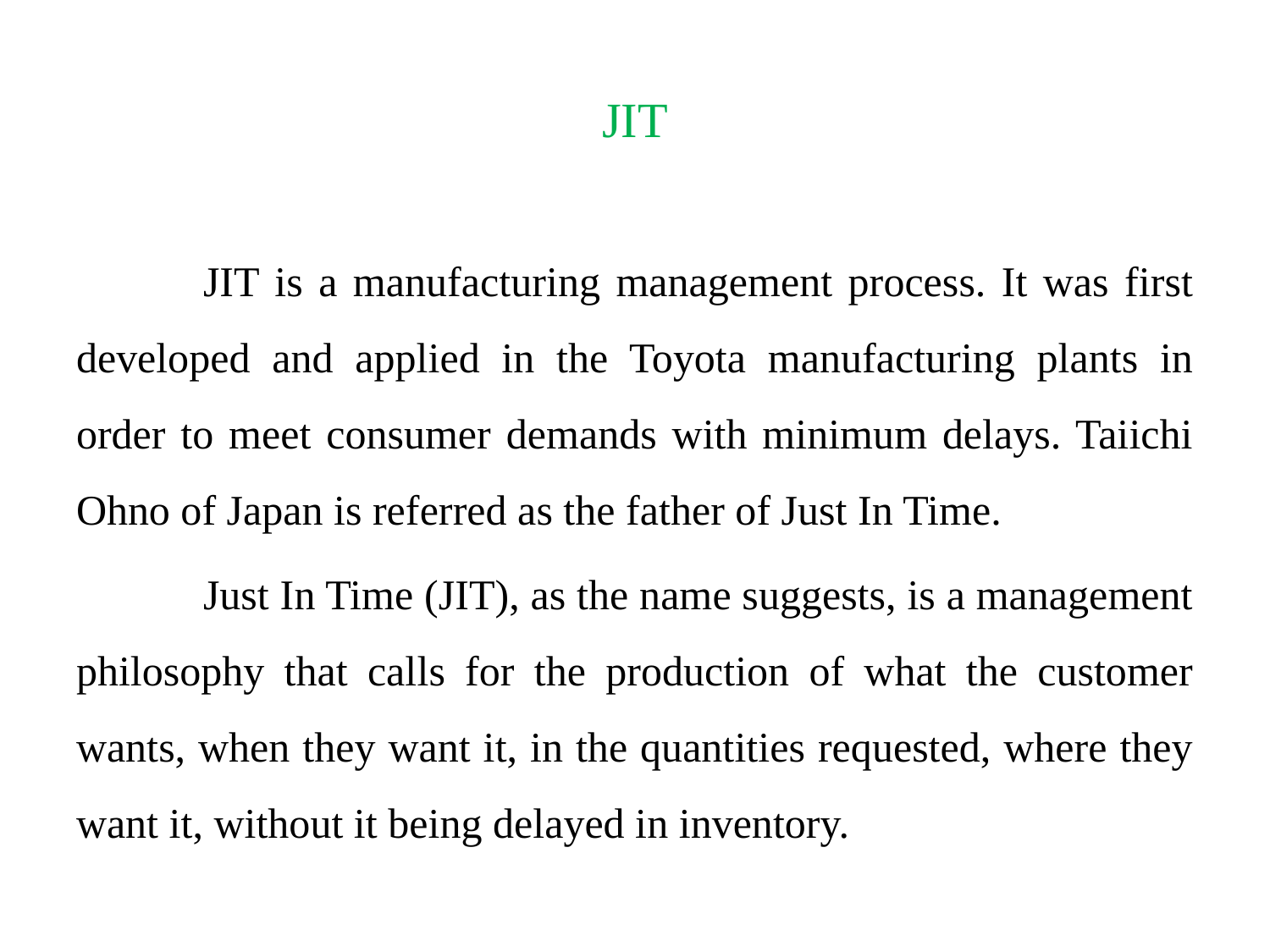

# JIT
	JIT is a manufacturing management process. It was first developed and applied in the Toyota manufacturing plants in order to meet consumer demands with minimum delays. Taiichi Ohno of Japan is referred as the father of Just In Time.
	Just In Time (JIT), as the name suggests, is a management philosophy that calls for the production of what the customer wants, when they want it, in the quantities requested, where they want it, without it being delayed in inventory.